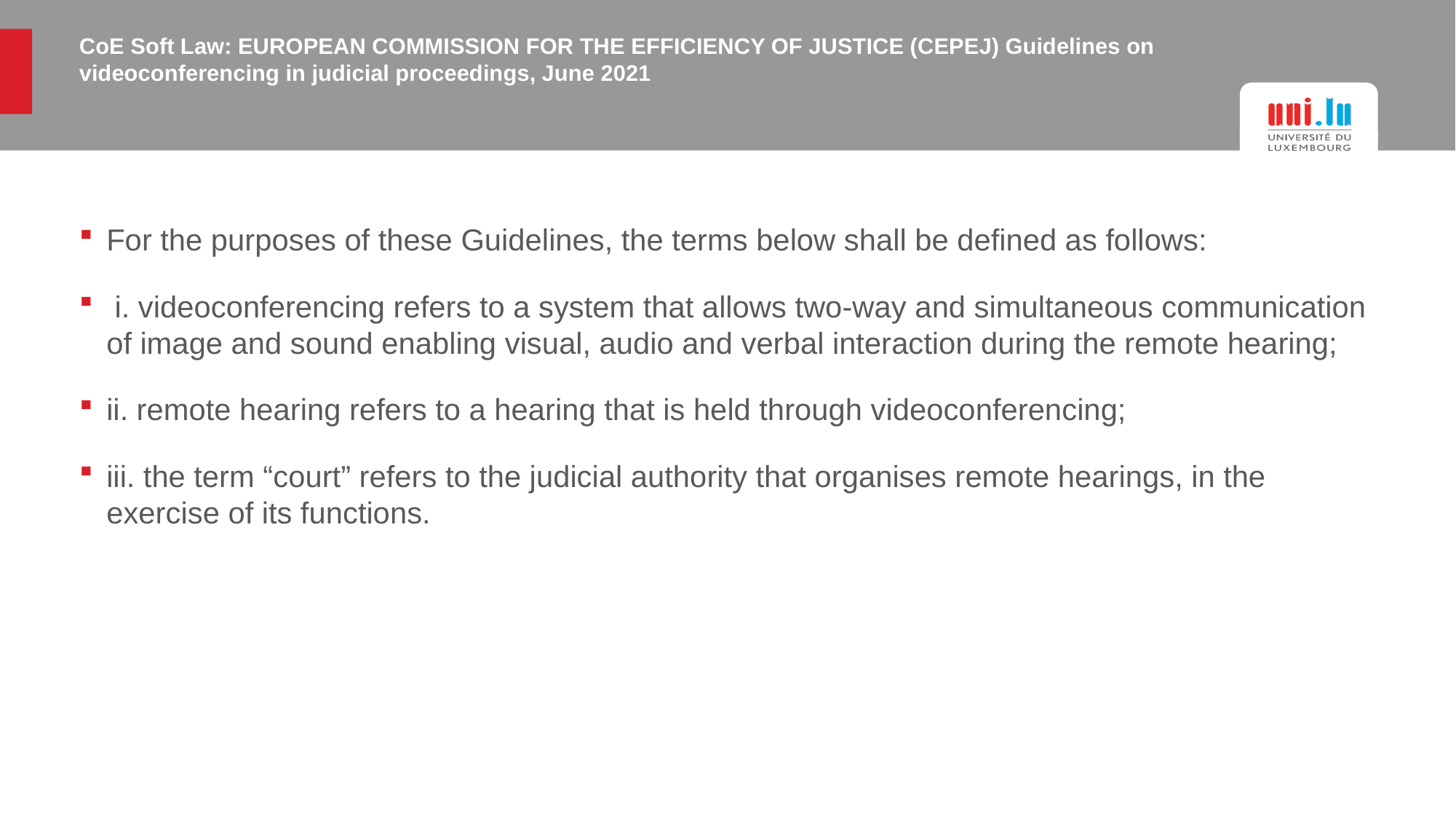

# CoE Soft Law: EUROPEAN COMMISSION FOR THE EFFICIENCY OF JUSTICE (CEPEJ) Guidelines on videoconferencing in judicial proceedings, June 2021
For the purposes of these Guidelines, the terms below shall be defined as follows:
 i. videoconferencing refers to a system that allows two-way and simultaneous communication of image and sound enabling visual, audio and verbal interaction during the remote hearing;
ii. remote hearing refers to a hearing that is held through videoconferencing;
iii. the term “court” refers to the judicial authority that organises remote hearings, in the exercise of its functions.